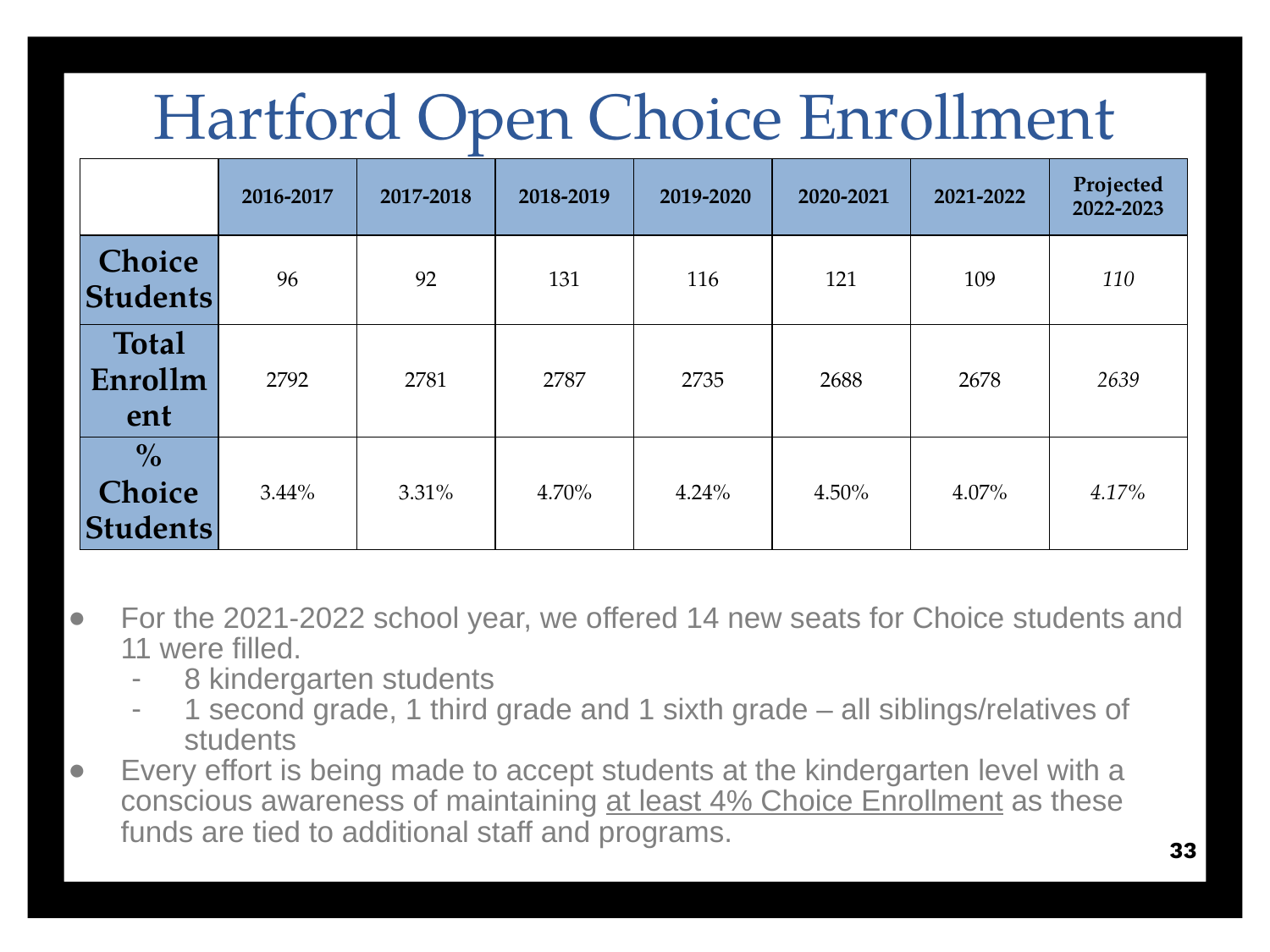

# Hartford Open Choice Enrollment
|  | 2016-2017 | 2017-2018 | 2018-2019 | 2019-2020 | 2020-2021 | 2021-2022 | Projected 2022-2023 |
| --- | --- | --- | --- | --- | --- | --- | --- |
| Choice Students | 96 | 92 | 131 | 116 | 121 | 109 | 110 |
| Total Enrollment | 2792 | 2781 | 2787 | 2735 | 2688 | 2678 | 2639 |
| % Choice Students | 3.44% | 3.31% | 4.70% | 4.24% | 4.50% | 4.07% | 4.17% |
For the 2021-2022 school year, we offered 14 new seats for Choice students and 11 were filled.
8 kindergarten students
1 second grade, 1 third grade and 1 sixth grade – all siblings/relatives of students
Every effort is being made to accept students at the kindergarten level with a conscious awareness of maintaining at least 4% Choice Enrollment as these funds are tied to additional staff and programs.
33